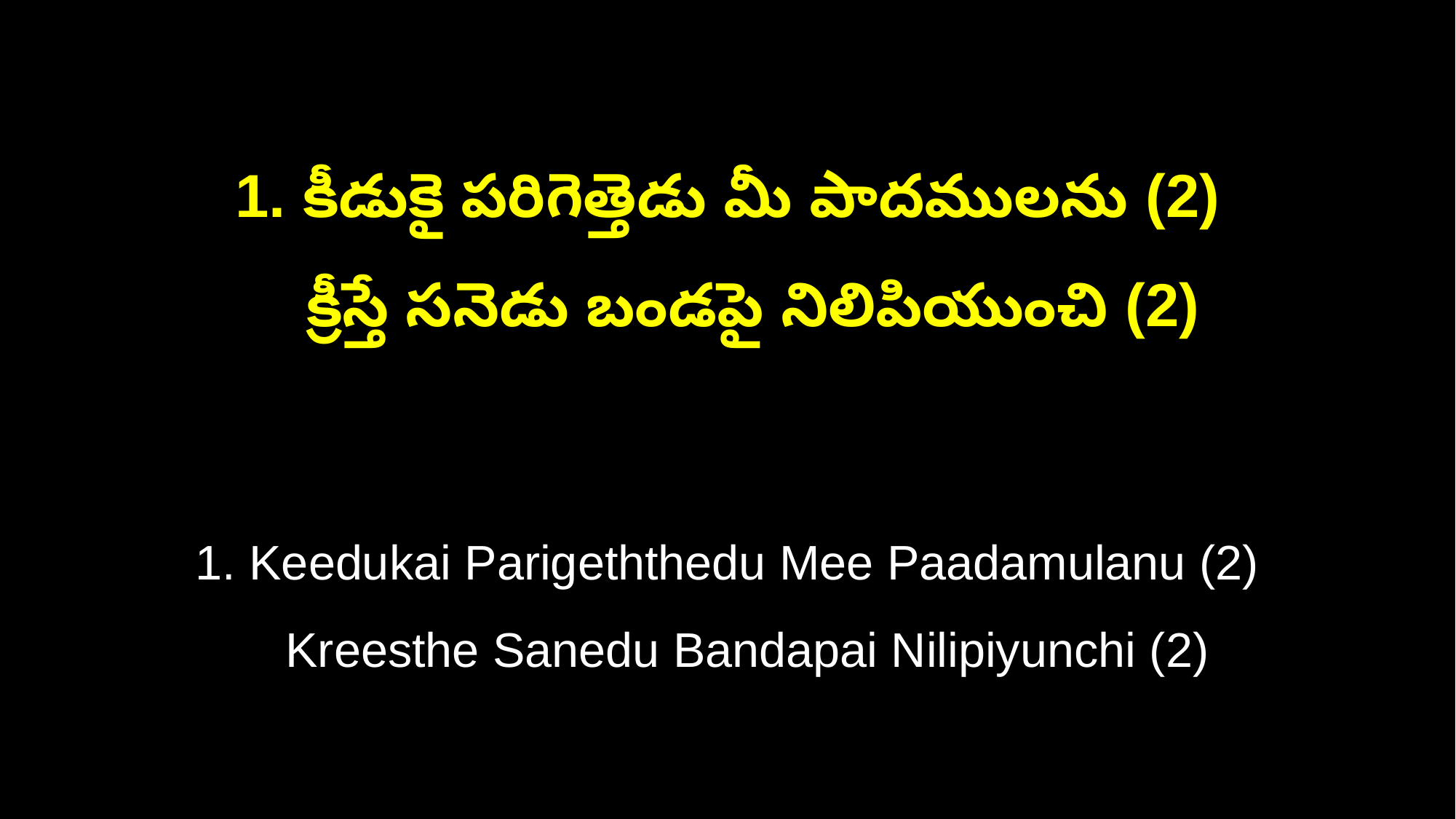

1. కీడుకై పరిగెత్తెడు మీ పాదములను (2)
   క్రీస్తే సనెడు బండపై నిలిపియుంచి (2)
1. Keedukai Parigeththedu Mee Paadamulanu (2)
   Kreesthe Sanedu Bandapai Nilipiyunchi (2)